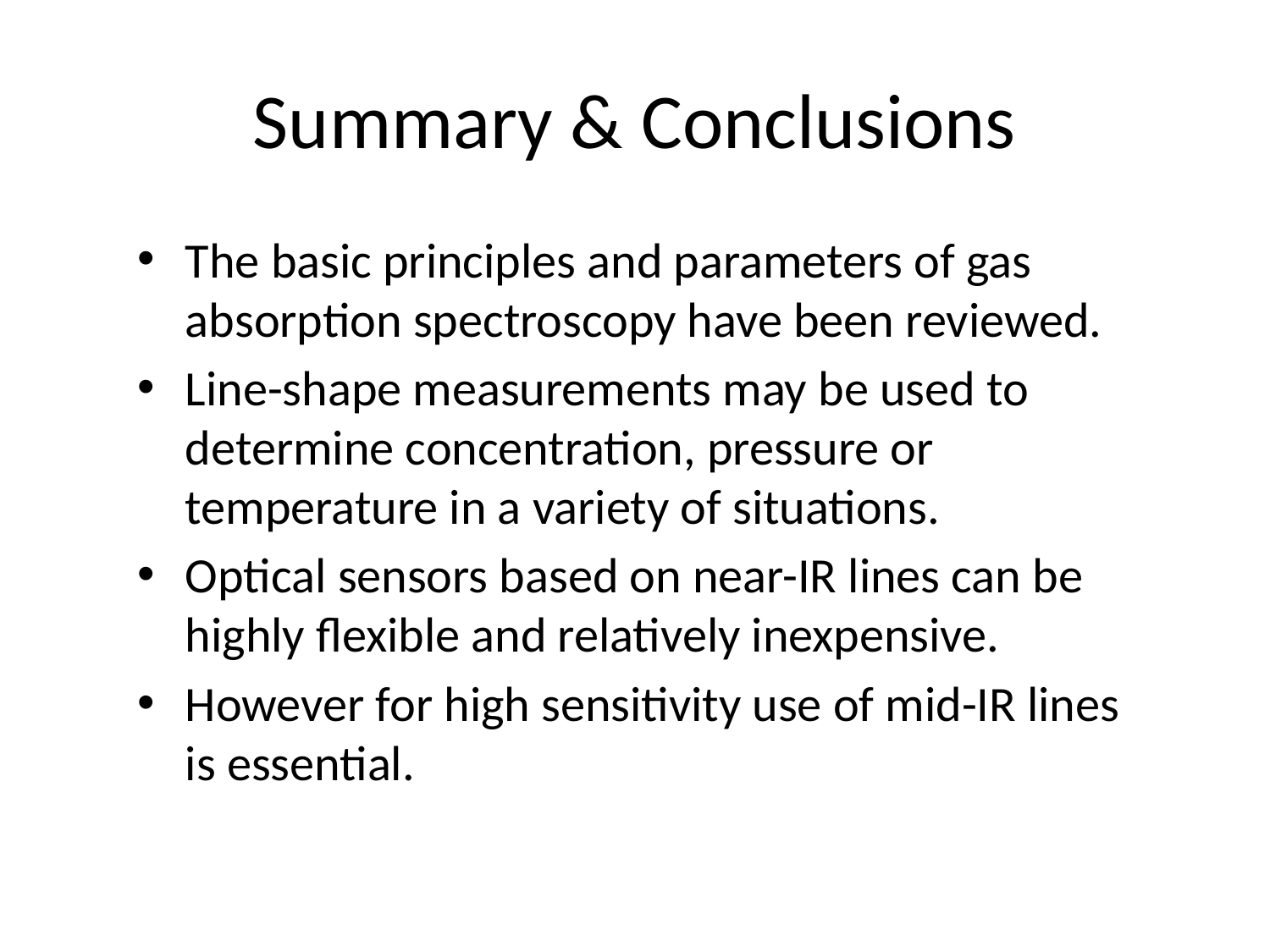

# Summary & Conclusions
The basic principles and parameters of gas absorption spectroscopy have been reviewed.
Line-shape measurements may be used to determine concentration, pressure or temperature in a variety of situations.
Optical sensors based on near-IR lines can be highly flexible and relatively inexpensive.
However for high sensitivity use of mid-IR lines is essential.